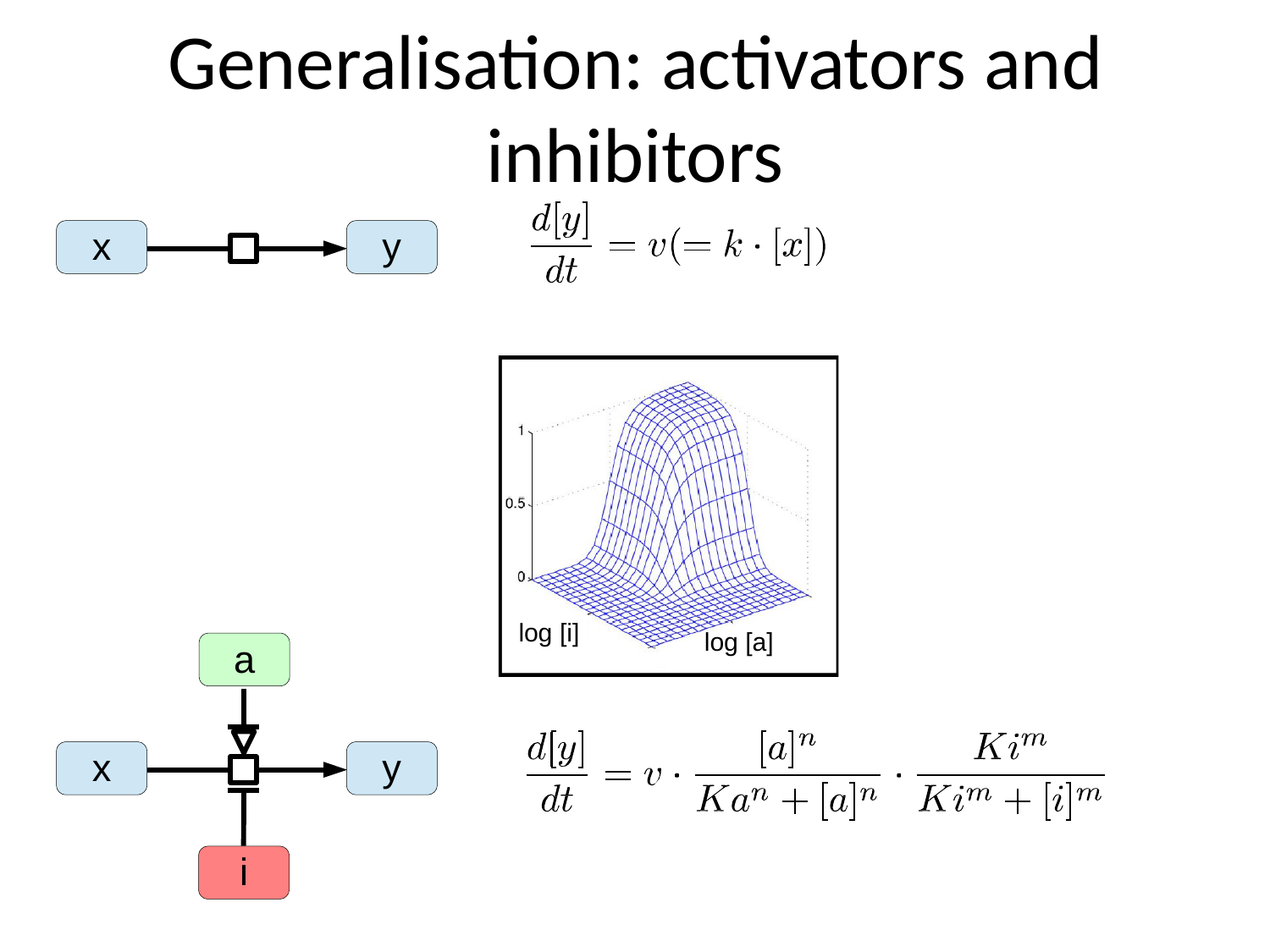

# Generalisation: activators and inhibitors

x
y

log [i]
log [a]
a

x
y

i